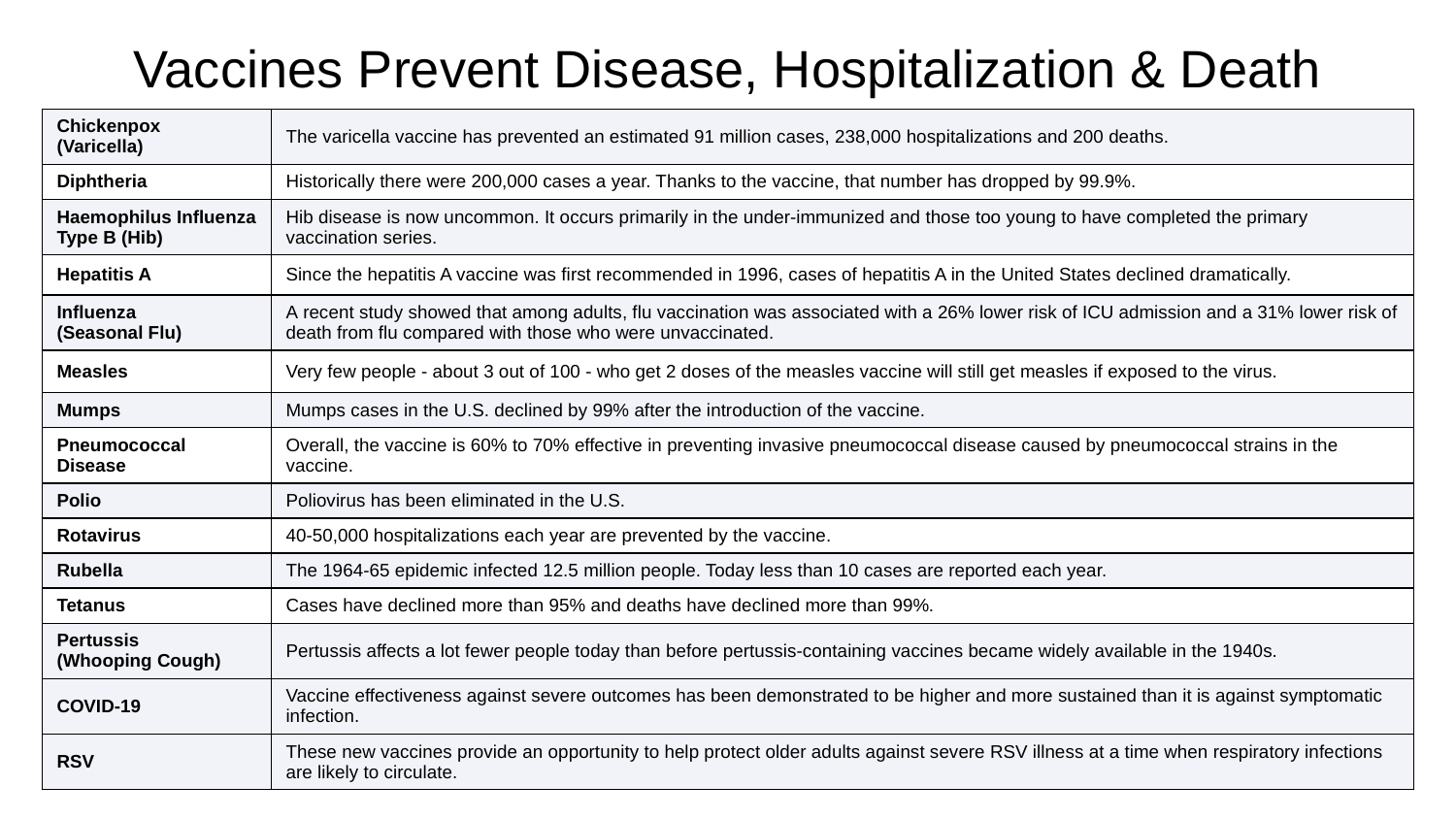

Vaccines Prevent Disease, Hospitalization & Death
| Chickenpox (Varicella) ​ | The varicella vaccine has prevented an estimated 91 million cases, 238,000 hospitalizations and 200 deaths. |
| --- | --- |
| Diphtheria​ | Historically there were 200,000 cases a year. Thanks to the vaccine, that number has dropped by 99.9%.​ |
| Haemophilus Influenza Type B (Hib)​ | Hib disease is now uncommon. It occurs primarily in the under-immunized and those too young to have completed the primary vaccination series.​ |
| Hepatitis A​ | Since the hepatitis A vaccine was first recommended in 1996, cases of hepatitis A in the United States declined dramatically.​ |
| Influenza (Seasonal Flu) ​ | A recent study showed that among adults, flu vaccination was associated with a 26% lower risk of ICU admission and a 31% lower risk of death from flu compared with those who were unvaccinated.​ |
| Measles​ | Very few people - about 3 out of 100 - who get 2 doses of the measles vaccine will still get measles if exposed to the virus.​ |
| Mumps​ | Mumps cases in the U.S. declined by 99% after the introduction of the vaccine. ​ |
| Pneumococcal Disease​ | Overall, the vaccine is 60% to 70% effective in preventing invasive pneumococcal disease caused by pneumococcal strains in the vaccine. |
| Polio​ | Poliovirus has been eliminated in the U.S. |
| Rotavirus​ | 40-50,000 hospitalizations each year are prevented by the vaccine.​ |
| Rubella​ | The 1964-65 epidemic infected 12.5 million people. Today less than 10 cases are reported each year. ​ |
| Tetanus​ | Cases have declined more than 95% and deaths have declined more than 99%​. |
| Pertussis (Whooping Cough)​ | Pertussis affects a lot fewer people today than before pertussis-containing vaccines became widely available in the 1940s. |
| COVID-19 | Vaccine effectiveness against severe outcomes has been demonstrated to be higher and more sustained than it is against symptomatic infection. |
| RSV | These new vaccines provide an opportunity to help protect older adults against severe RSV illness at a time when respiratory infections are likely to circulate. |